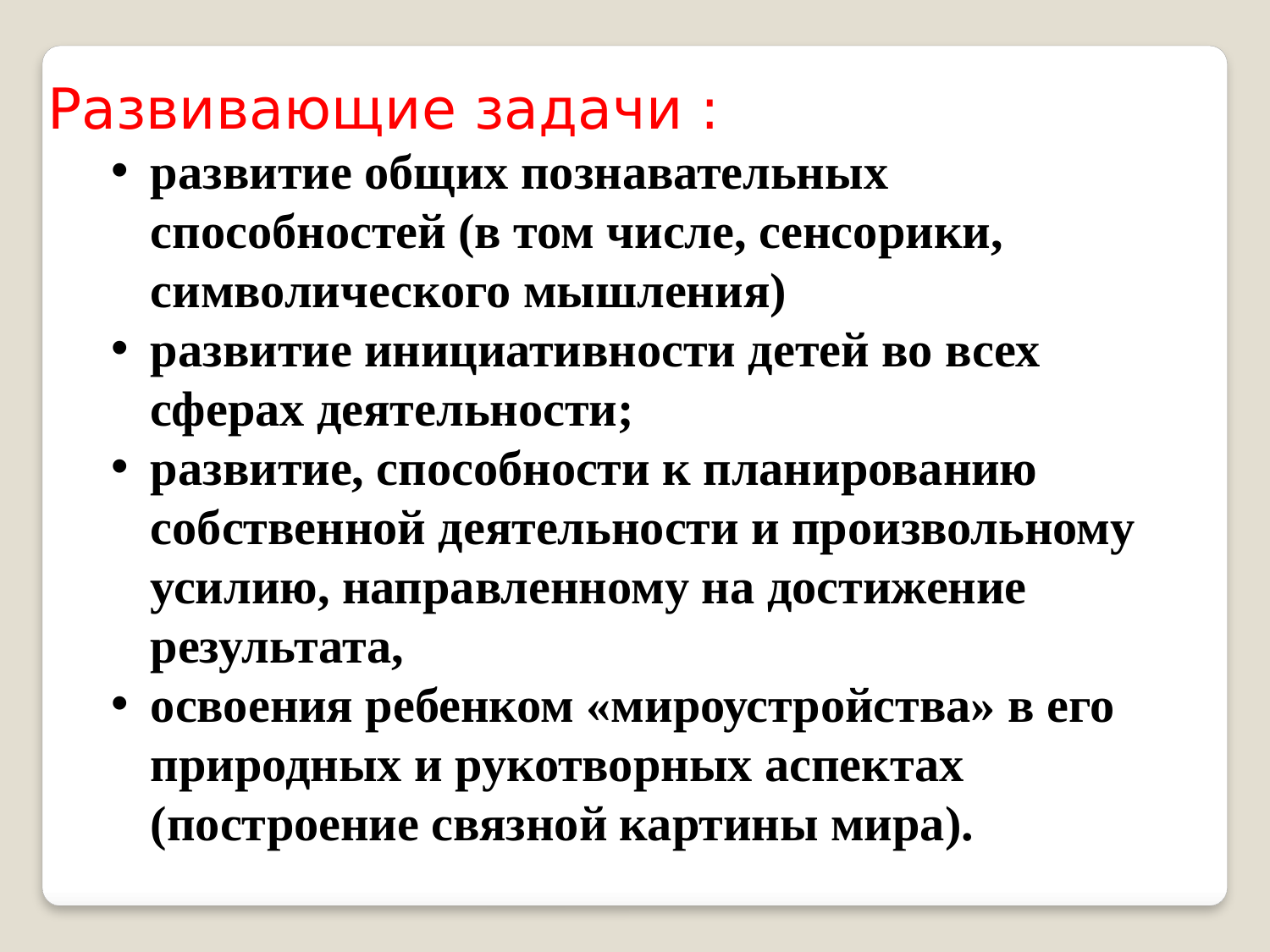

Развивающие задачи :
развитие общих познавательных способностей (в том числе, сенсорики, символического мышления)
развитие инициативности детей во всех сферах деятельности;
развитие, способности к планированию собственной деятельности и произвольному усилию, направленному на достижение результата,
освоения ребенком «мироустройства» в его природных и рукотворных аспектах (построение связной картины мира).